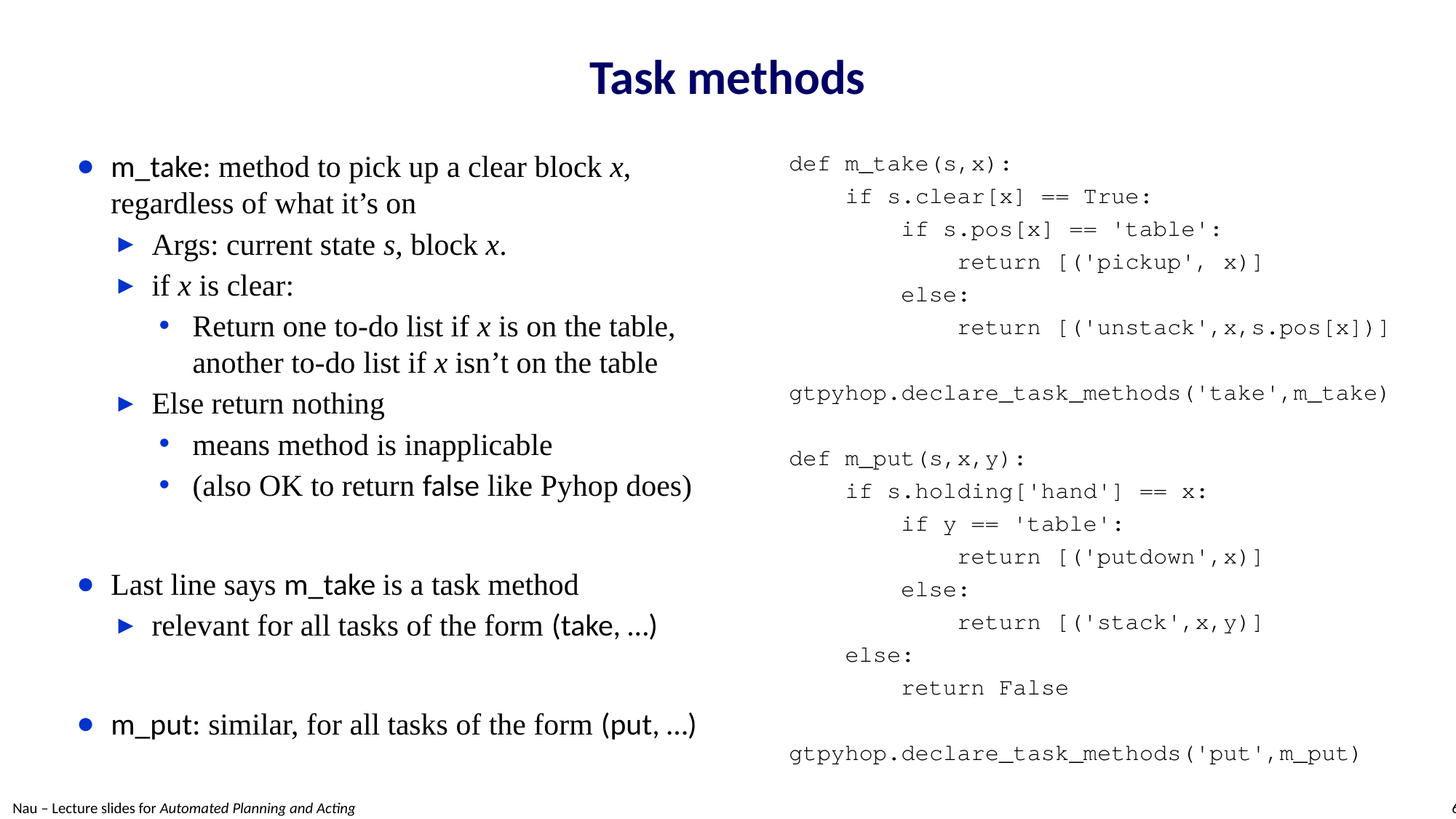

# Task methods
m_take: method to pick up a clear block x,
regardless of what it’s on
Args: current state s, block x.
if x is clear:
Return one to-do list if x is on the table,
another to-do list if x isn’t on the table
Else return nothing
means method is inapplicable
(also OK to return false like Pyhop does)

Last line says m_take is a task method
relevant for all tasks of the form (take, …)

m_put: similar, for all tasks of the form (put, …)
def m_take(s,x):
    if s.clear[x] == True:
        if s.pos[x] == 'table':
            return [('pickup', x)]
        else:
            return [('unstack',x,s.pos[x])]

gtpyhop.declare_task_methods('take',m_take)

def m_put(s,x,y):
    if s.holding['hand'] == x:
        if y == 'table':
            return [('putdown',x)]
        else:
            return [('stack',x,y)]
    else:
        return False

gtpyhop.declare_task_methods('put',m_put)